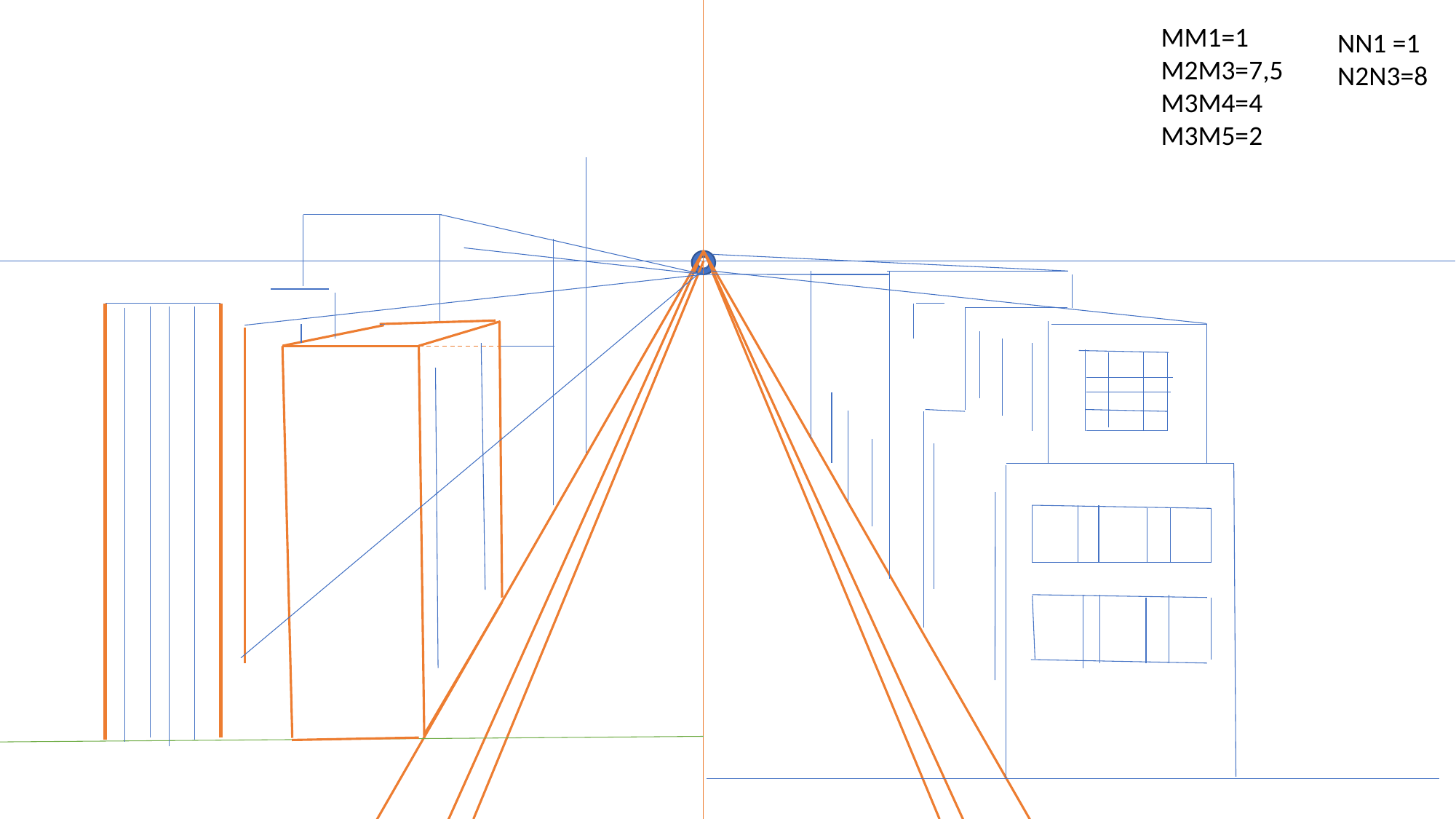

ΜΜ1=1
Μ2Μ3=7,5
Μ3Μ4=4
Μ3Μ5=2

ΝΝ1 =1
Ν2Ν3=8